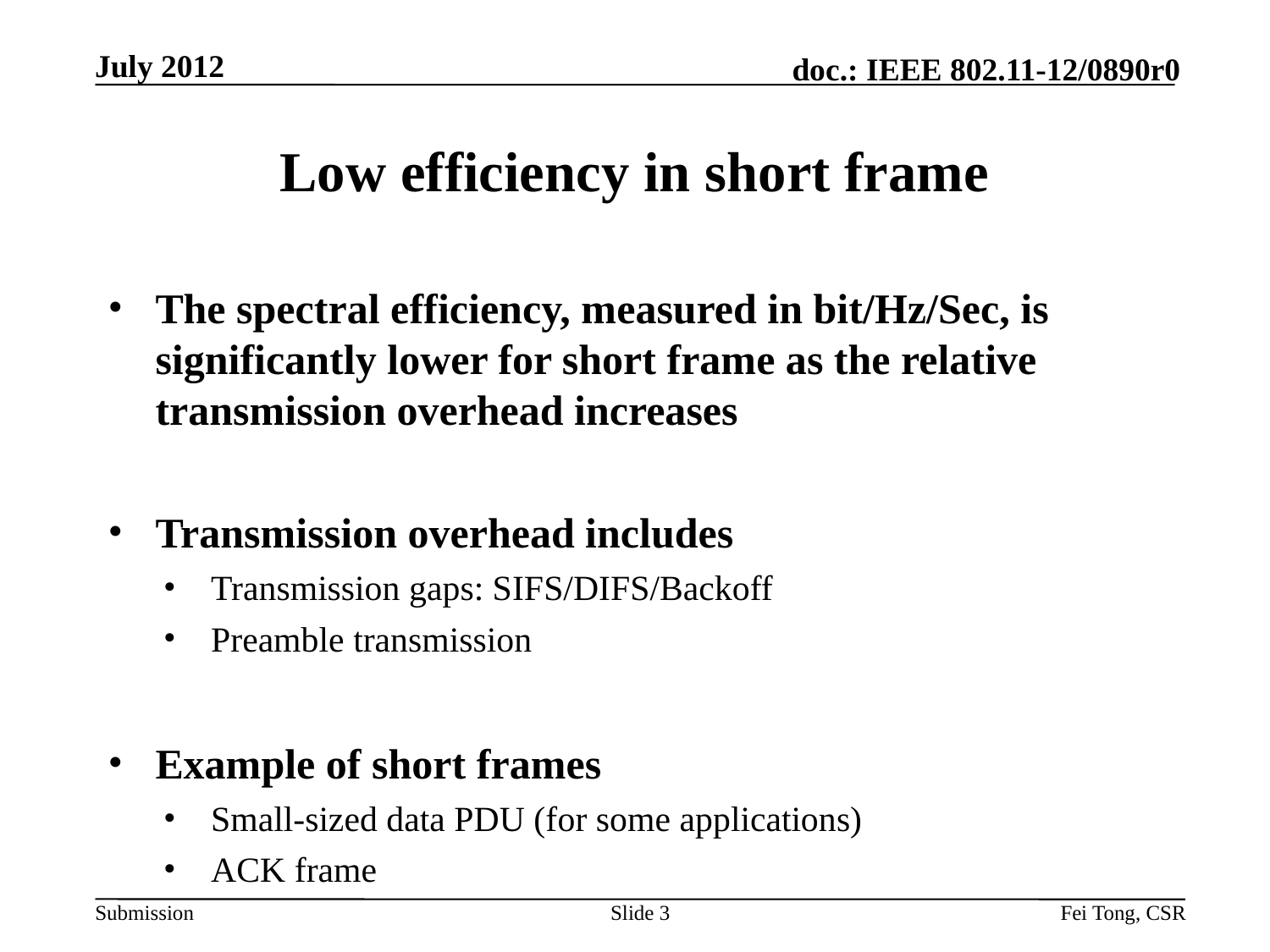

July 2012
# Low efficiency in short frame
The spectral efficiency, measured in bit/Hz/Sec, is significantly lower for short frame as the relative transmission overhead increases

Transmission overhead includes
Transmission gaps: SIFS/DIFS/Backoff
Preamble transmission

Example of short frames
Small-sized data PDU (for some applications)
ACK frame

Slide 3
Fei Tong, CSR